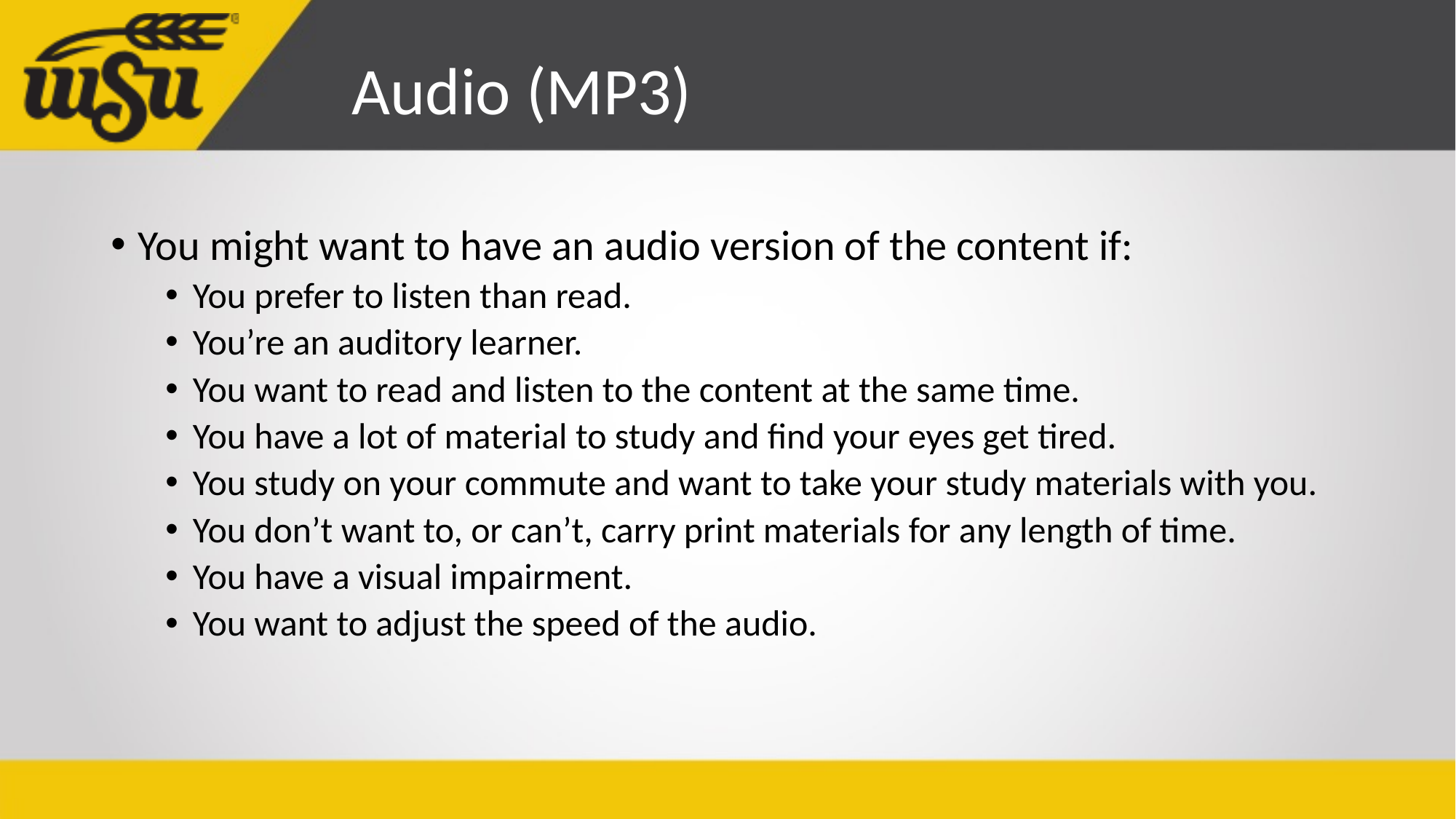

# Audio (MP3)
You might want to have an audio version of the content if:
You prefer to listen than read.
You’re an auditory learner.
You want to read and listen to the content at the same time.
You have a lot of material to study and find your eyes get tired.
You study on your commute and want to take your study materials with you.
You don’t want to, or can’t, carry print materials for any length of time.
You have a visual impairment.
You want to adjust the speed of the audio.